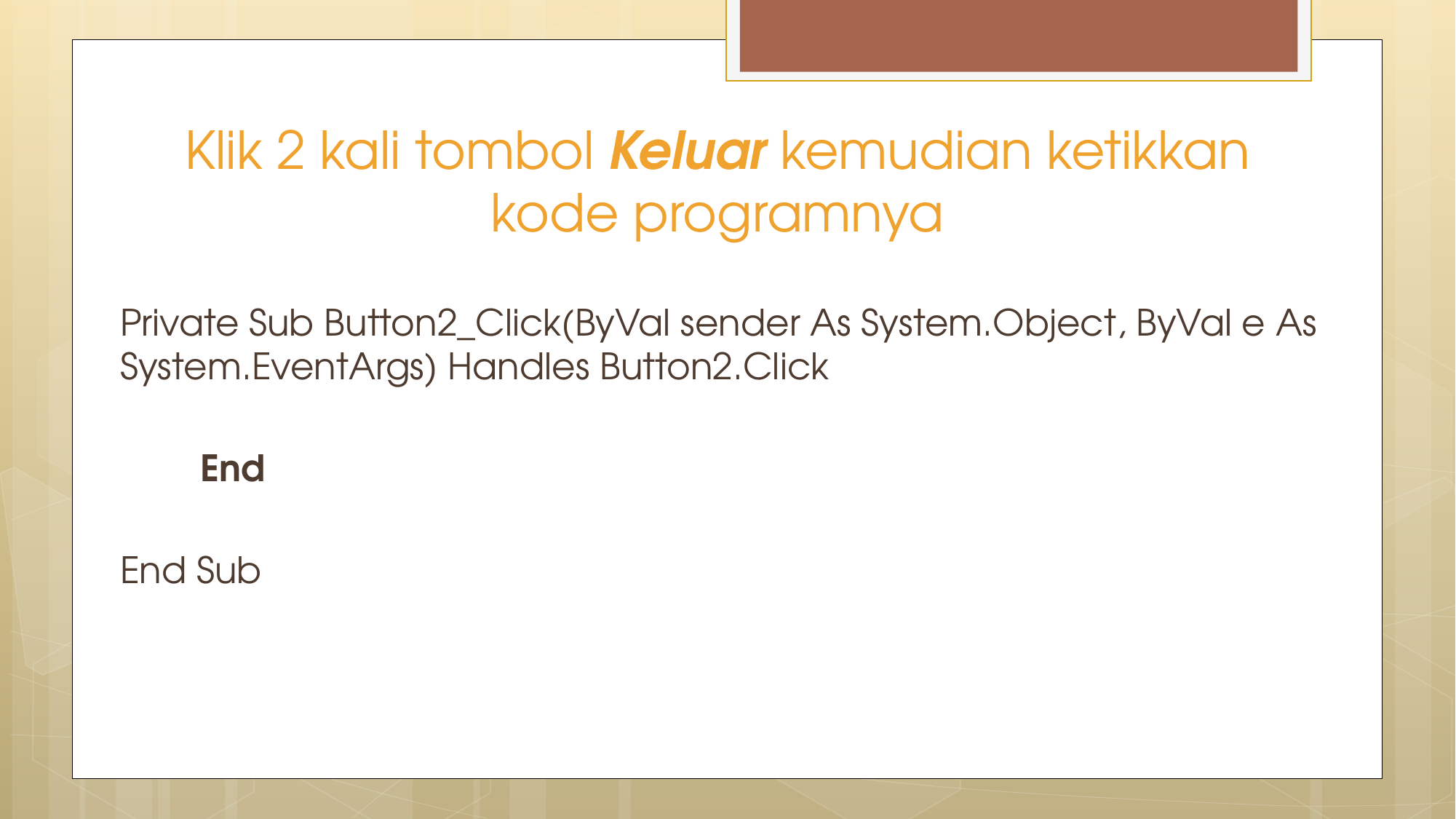

# Klik 2 kali tombol Keluar kemudian ketikkan kode programnya
Private Sub Button2_Click(ByVal sender As System.Object, ByVal e As  System.EventArgs) Handles Button2.Click

        End

End Sub